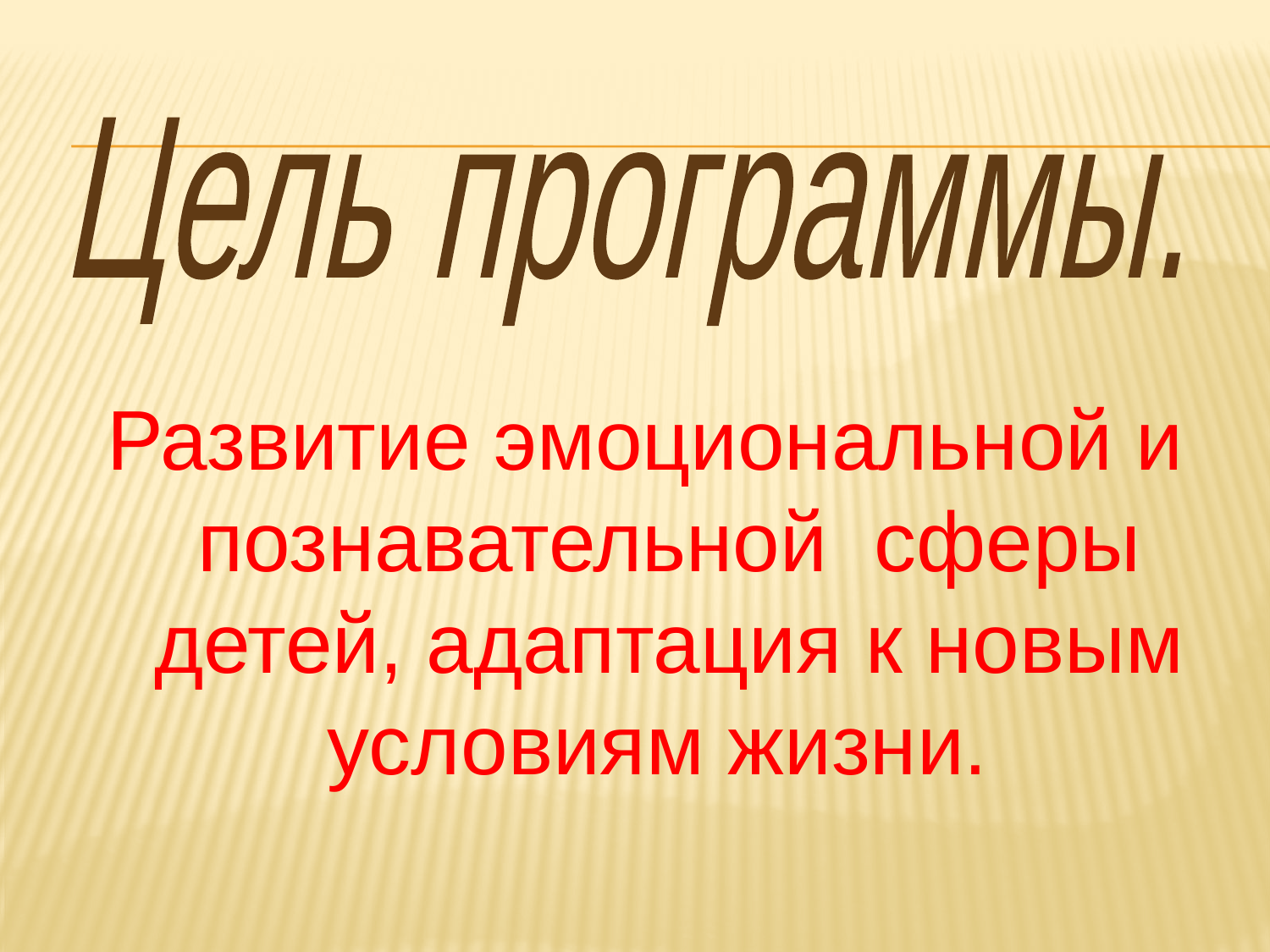

Цель программы.

Развитие эмоциональной и познавательной  сферы детей, адаптация к новым условиям жизни.